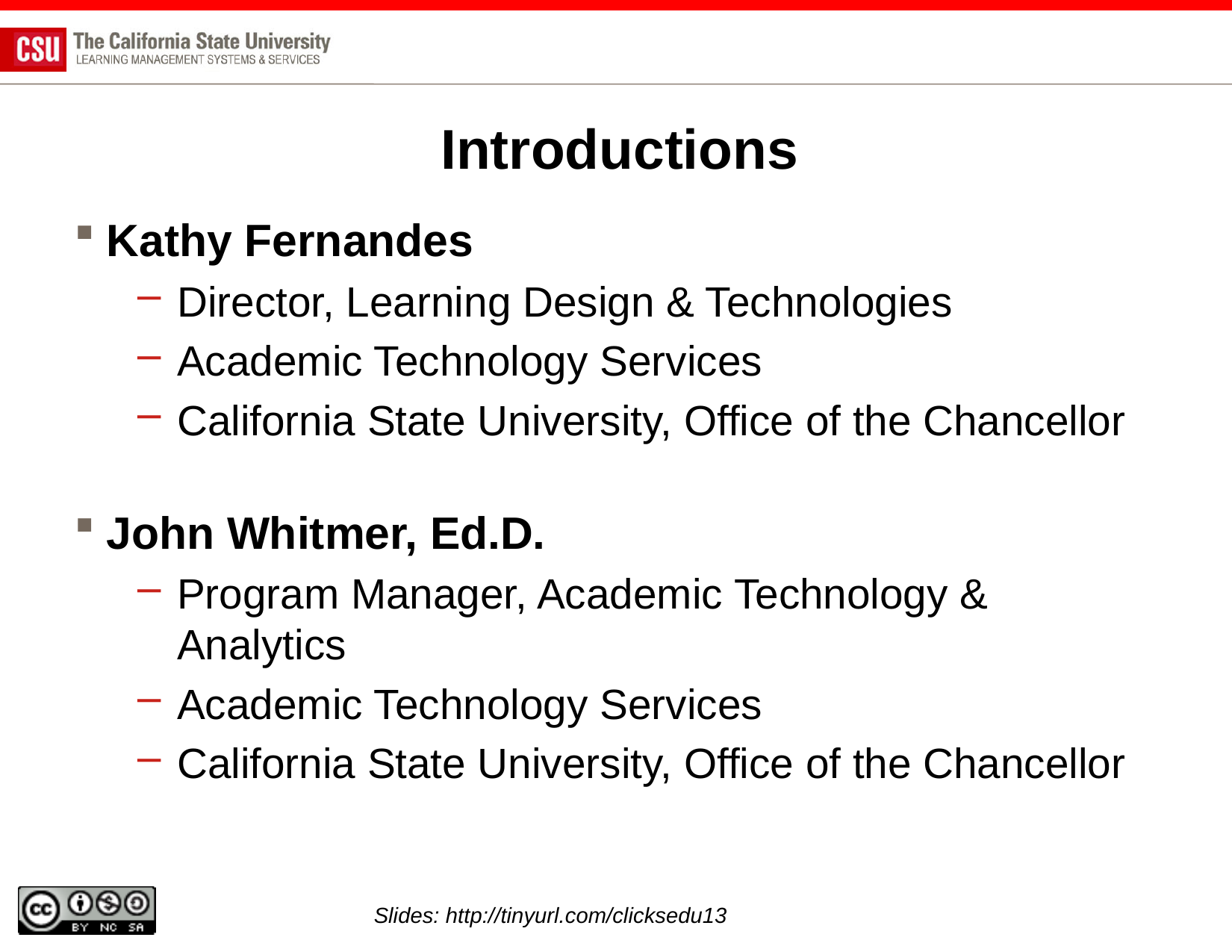

# Introductions
Kathy Fernandes
Director, Learning Design & Technologies
Academic Technology Services
California State University, Office of the Chancellor
John Whitmer, Ed.D.
Program Manager, Academic Technology & Analytics
Academic Technology Services
California State University, Office of the Chancellor